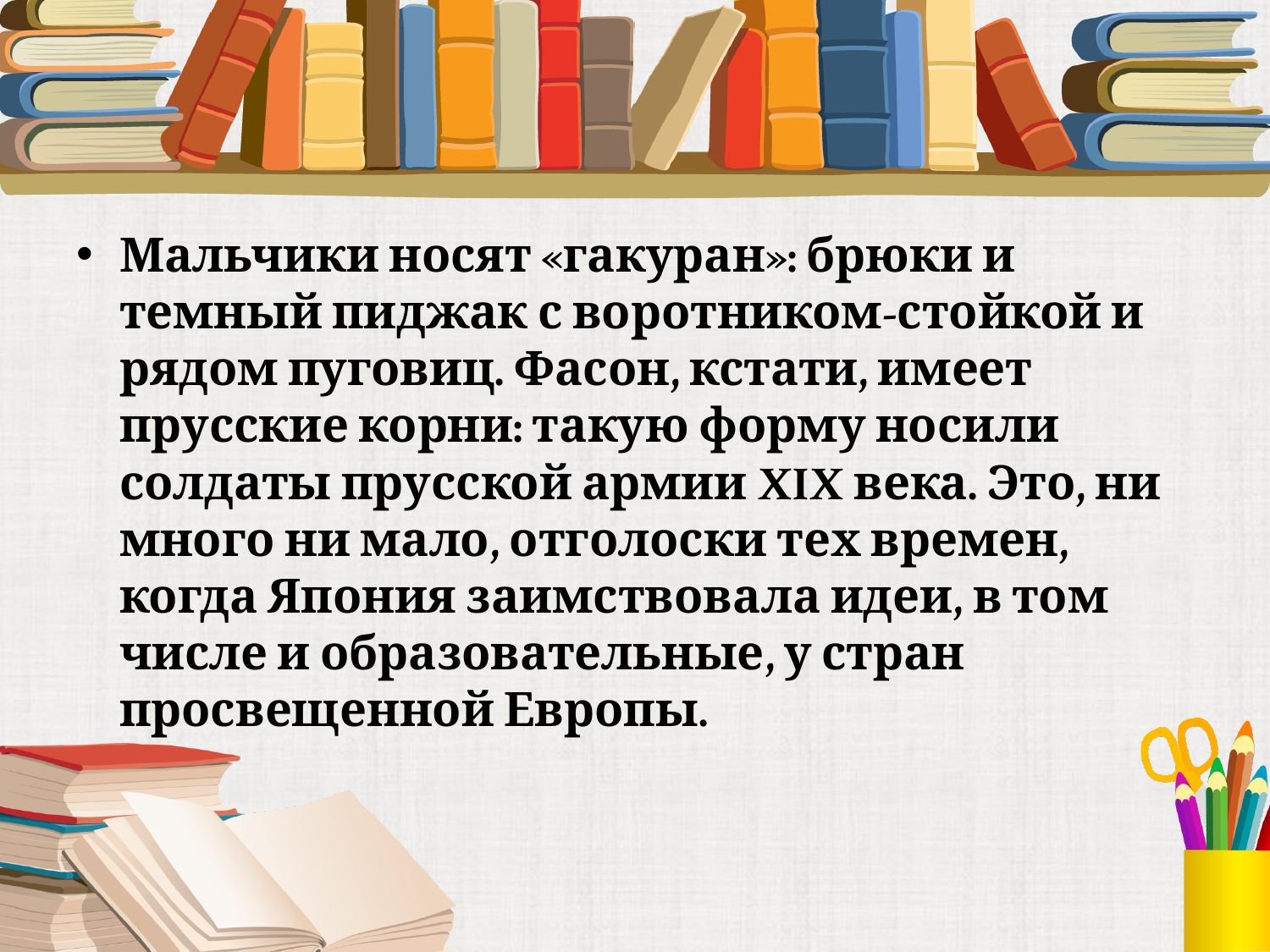

#
Мальчики носят «гакуран»: брюки и темный пиджак с воротником-стойкой и рядом пуговиц. Фасон, кстати, имеет прусские корни: такую форму носили солдаты прусской армии XIX века. Это, ни много ни мало, отголоски тех времен, когда Япония заимствовала идеи, в том числе и образовательные, у стран просвещенной Европы.